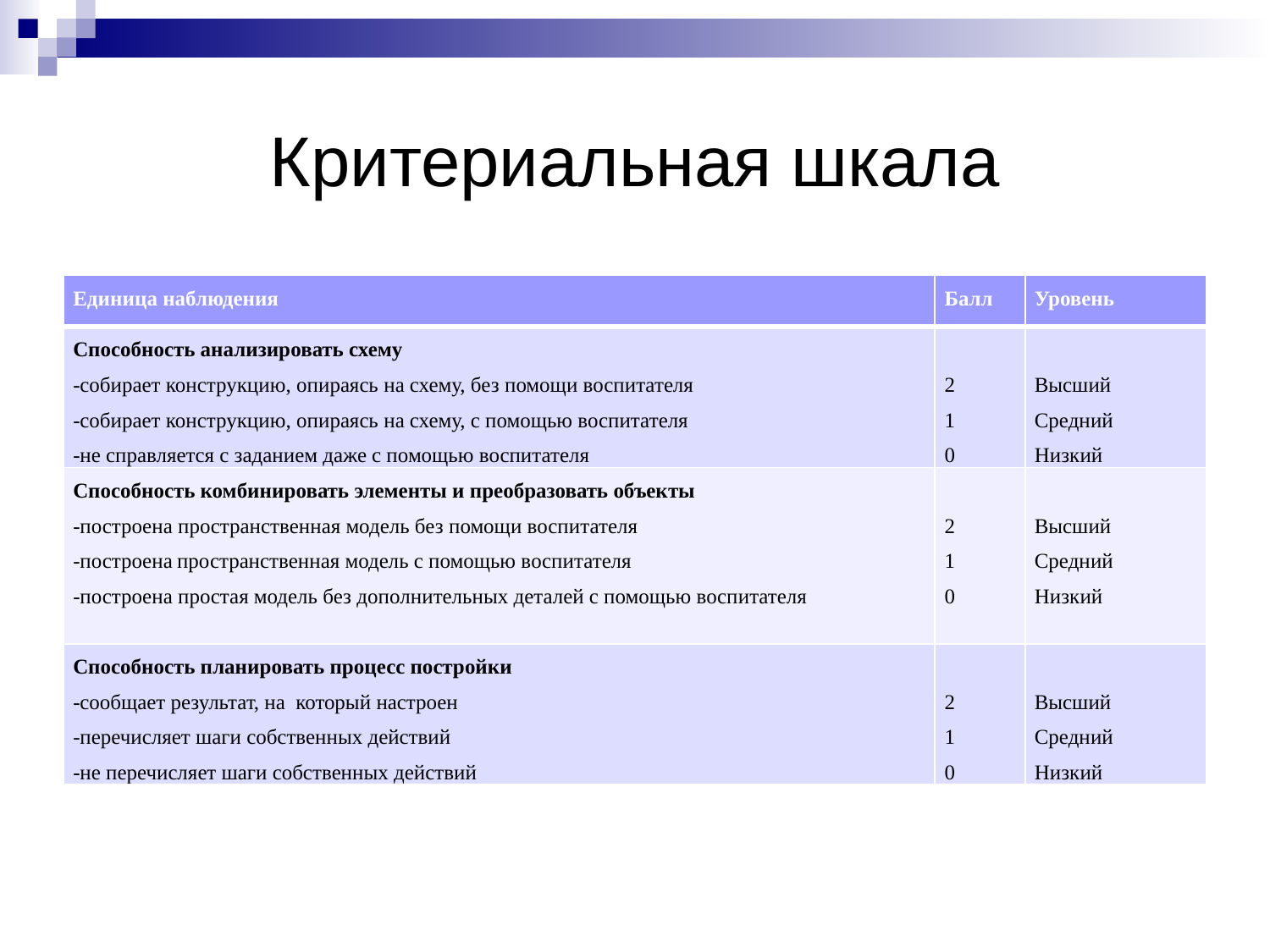

# Критериальная шкала
| Единица наблюдения | Балл | Уровень |
| --- | --- | --- |
| Способность анализировать схему -собирает конструкцию, опираясь на схему, без помощи воспитателя -собирает конструкцию, опираясь на схему, с помощью воспитателя -не справляется с заданием даже с помощью воспитателя | 2 1 0 | Высший Средний Низкий |
| Способность комбинировать элементы и преобразовать объекты -построена пространственная модель без помощи воспитателя -построена пространственная модель с помощью воспитателя -построена простая модель без дополнительных деталей с помощью воспитателя | 2 1 0 | Высший Средний Низкий |
| Способность планировать процесс постройки -сообщает результат, на который настроен -перечисляет шаги собственных действий -не перечисляет шаги собственных действий | 2 1 0 | Высший Средний Низкий |